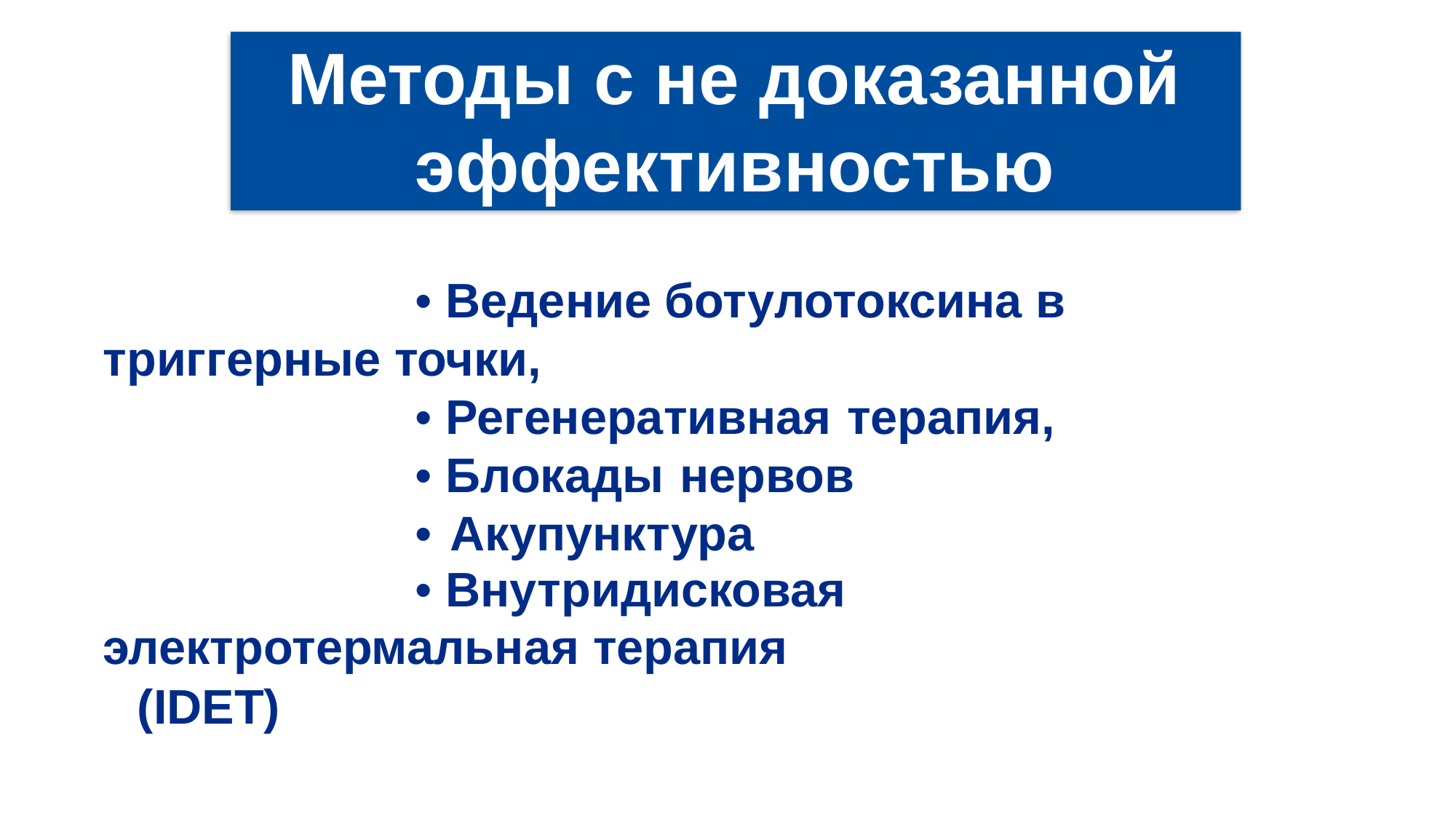

Методы с не доказанной
эффективностью

• Ведение ботулотоксина в триггерные точки,
• Регенеративная терапия,
• Блокады нервов
• Акупунктура
• Внутридисковая электротермальная терапия
(IDET)

Sanders SH, Harden RN, Vicente PJ. Evidence-based clinical practice guidelines
for interdisciplinary rehabilitation of chronic nonmalignant pain syndrome
patients. Pain Pract. 2005 Dec;5(4):303-15. PubMed PMID: 17177763.